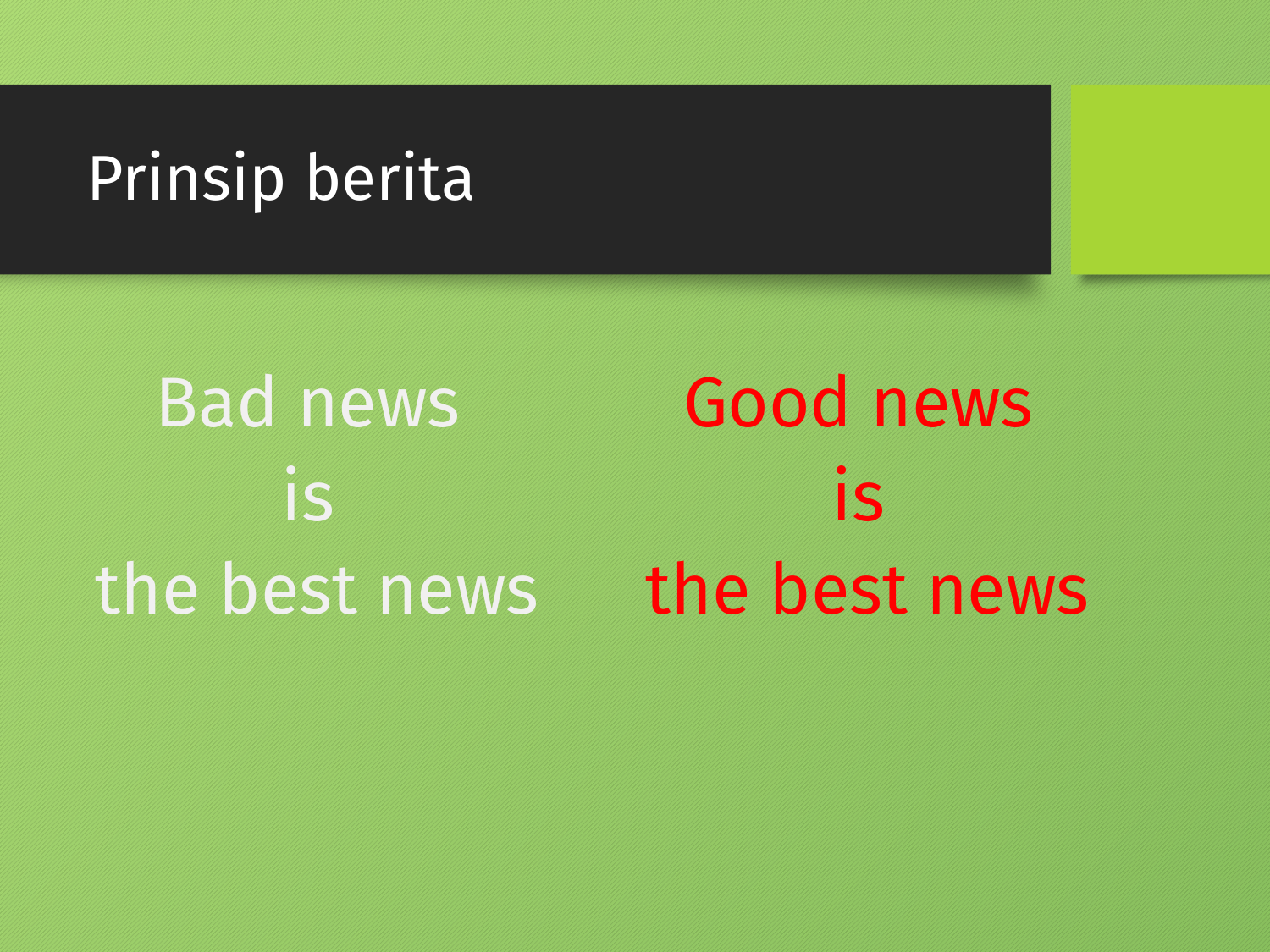

# Prinsip berita
Bad news
is
the best news
Good news
is
the best news